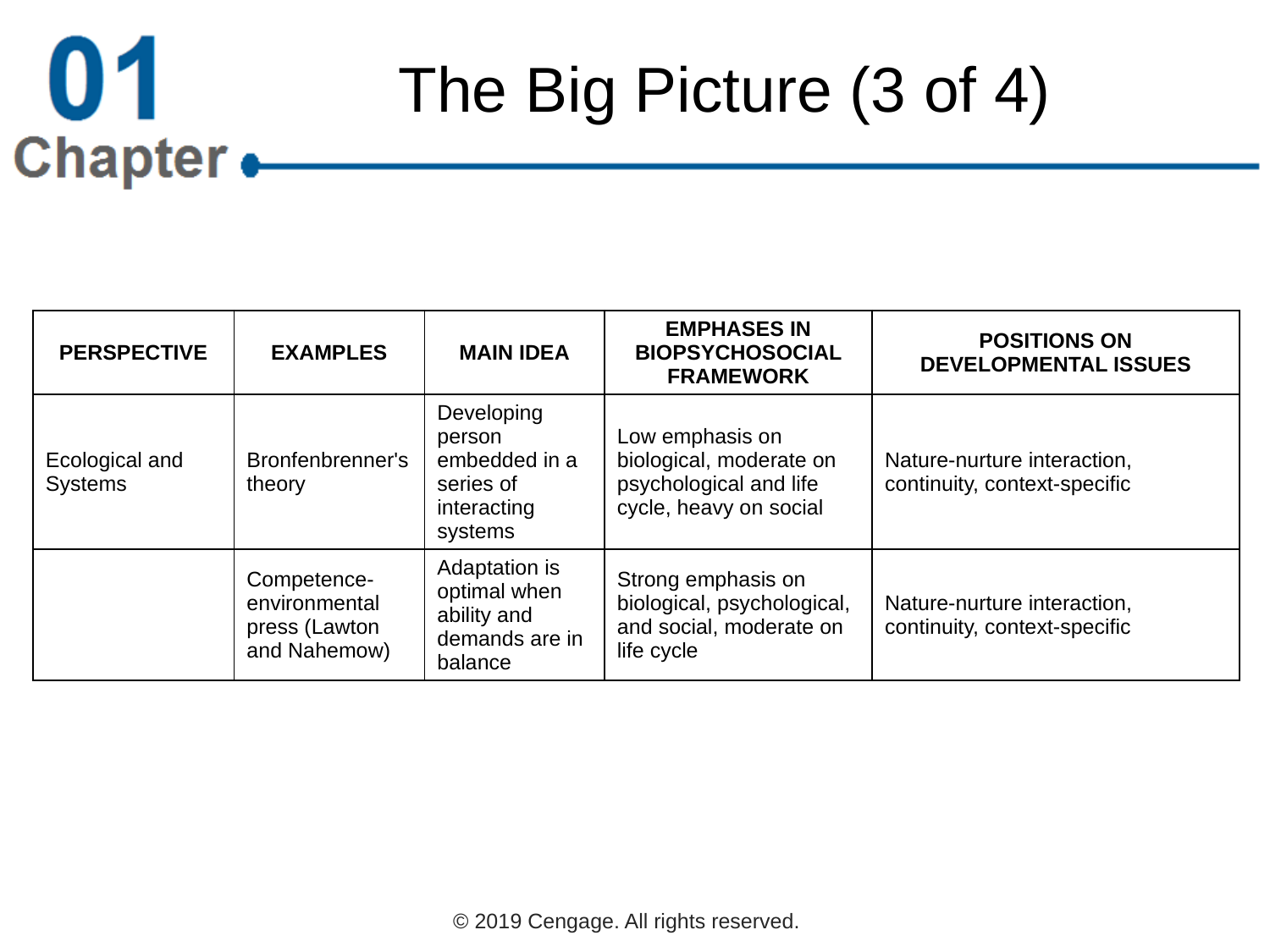

# The Big Picture (3 of 4)
| PERSPECTIVE | EXAMPLES | MAIN IDEA | EMPHASES IN BIOPSYCHOSOCIAL FRAMEWORK | POSITIONS ON DEVELOPMENTAL ISSUES |
| --- | --- | --- | --- | --- |
| Ecological and Systems | Bronfenbrenner's theory | Developing person embedded in a series of interacting systems | Low emphasis on biological, moderate on psychological and life cycle, heavy on social | Nature-nurture interaction, continuity, context-specific |
|  | Competence- environmental press (Lawton and Nahemow) | Adaptation is optimal when ability and demands are in balance | Strong emphasis on biological, psychological, and social, moderate on life cycle | Nature-nurture interaction, continuity, context-specific |